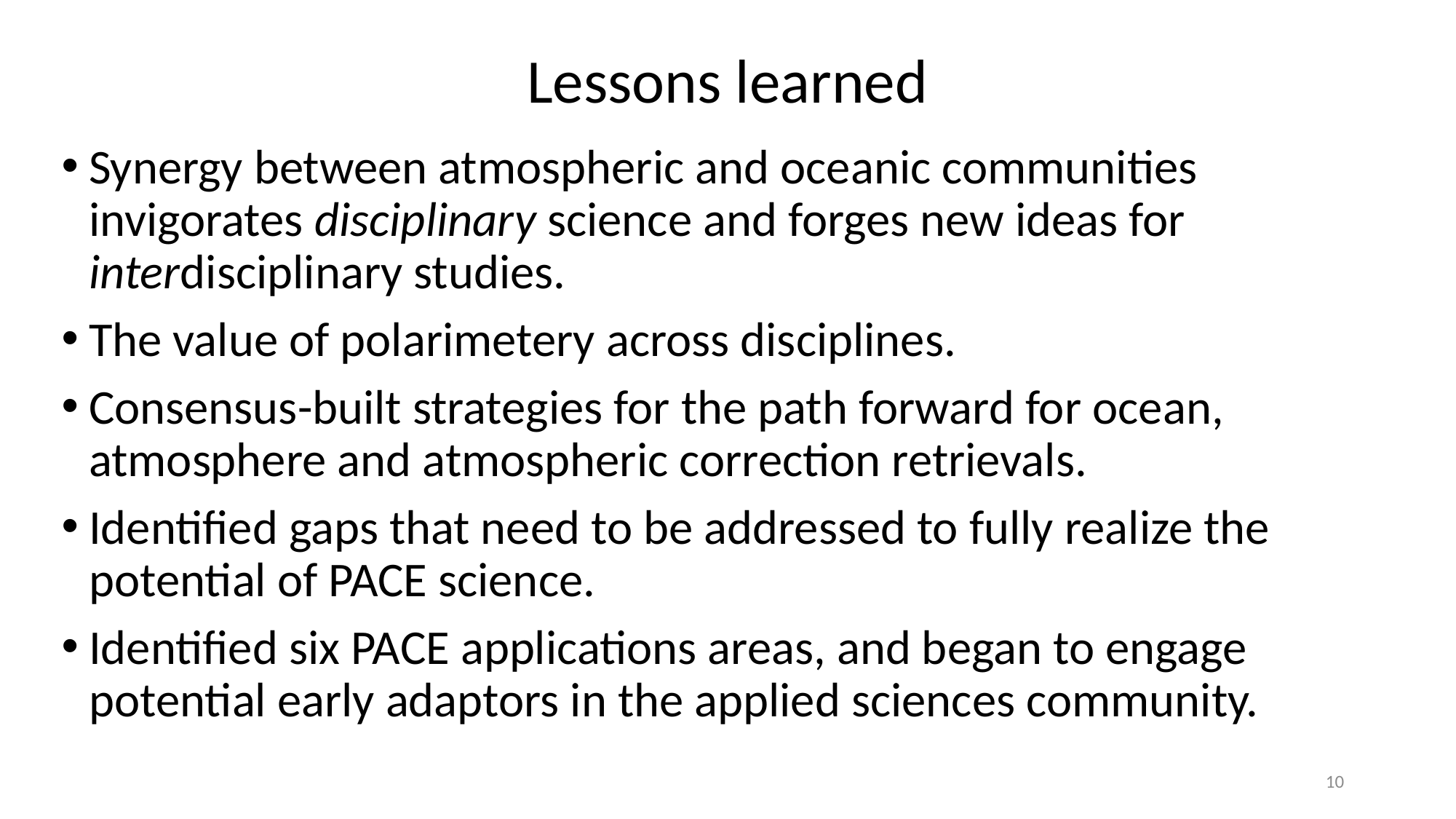

# Lessons learned
Synergy between atmospheric and oceanic communities invigorates disciplinary science and forges new ideas for interdisciplinary studies.
The value of polarimetery across disciplines.
Consensus-built strategies for the path forward for ocean, atmosphere and atmospheric correction retrievals.
Identified gaps that need to be addressed to fully realize the potential of PACE science.
Identified six PACE applications areas, and began to engage potential early adaptors in the applied sciences community.
10